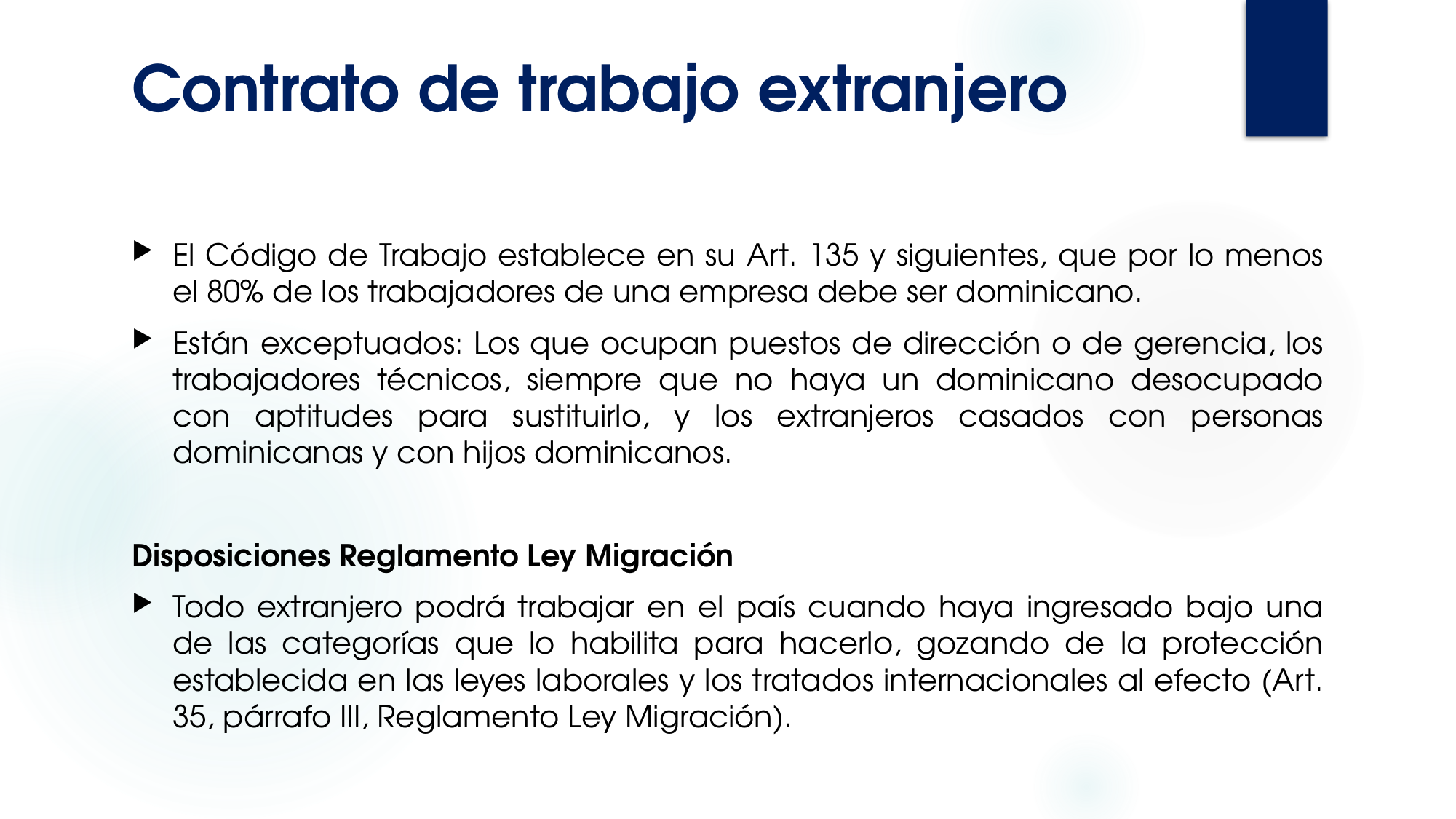

# Contrato de trabajo extranjero

El Código de Trabajo establece en su Art. 135 y siguientes, que por lo menos el 80% de los trabajadores de una empresa debe ser dominicano.
Están exceptuados: Los que ocupan puestos de dirección o de gerencia, los trabajadores técnicos, siempre que no haya un dominicano desocupado con aptitudes para sustituirlo, y los extranjeros casados con personas dominicanas y con hijos dominicanos.

Disposiciones Reglamento Ley Migración
Todo extranjero podrá trabajar en el país cuando haya ingresado bajo una de las categorías que lo habilita para hacerlo, gozando de la protección establecida en las leyes laborales y los tratados internacionales al efecto (Art. 35, párrafo III, Reglamento Ley Migración).